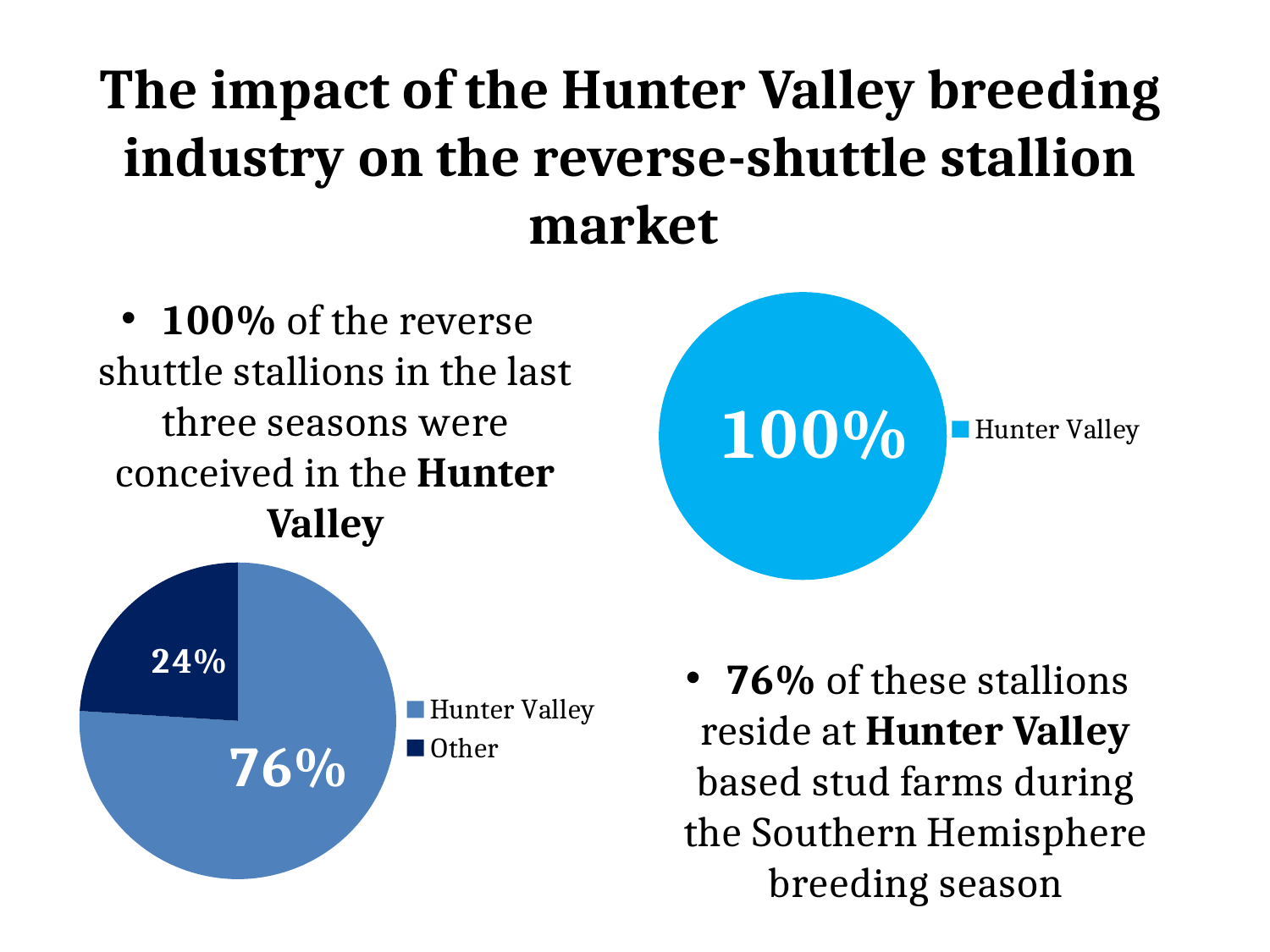

The impact of the Hunter Valley breeding industry on the reverse-shuttle stallion market
 100% of the reverse shuttle stallions in the last three seasons were conceived in the Hunter Valley

[unsupported chart]

### Chart

| Category |  |
|---|---|
| Hunter Valley  | 0.7600000000000001 |
| Other | 0.24000000000000002 |
 76% of these stallions reside at Hunter Valley based stud farms during the Southern Hemisphere breeding season